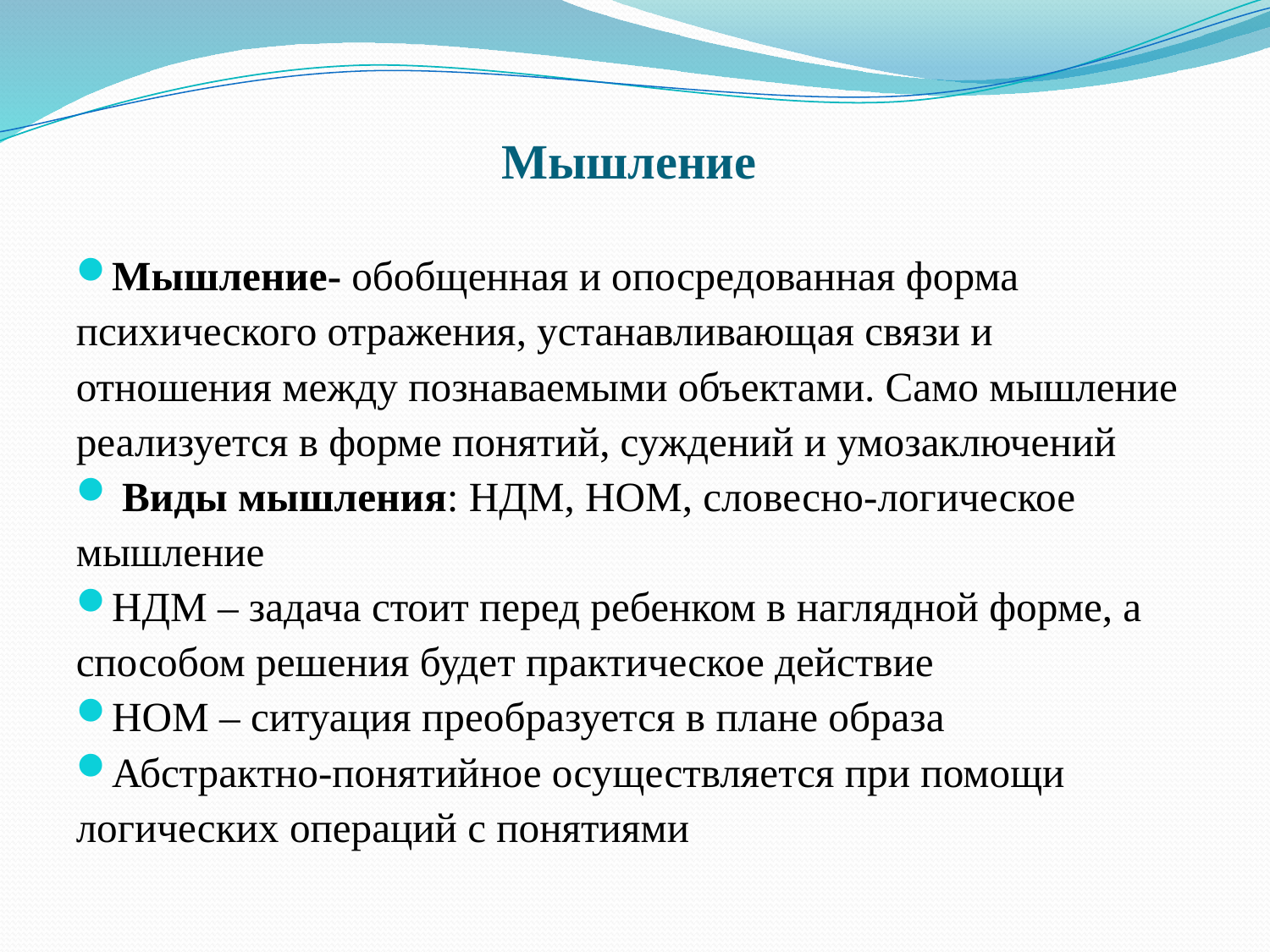

# Мышление
Мышление- обобщенная и опосредованная форма психического отражения, устанавливающая связи и отношения между познаваемыми объектами. Само мышление реализуется в форме понятий, суждений и умозаключений
 Виды мышления: НДМ, НОМ, словесно-логическое мышление
НДМ – задача стоит перед ребенком в наглядной форме, а способом решения будет практическое действие
НОМ – ситуация преобразуется в плане образа
Абстрактно-понятийное осуществляется при помощи логических операций с понятиями